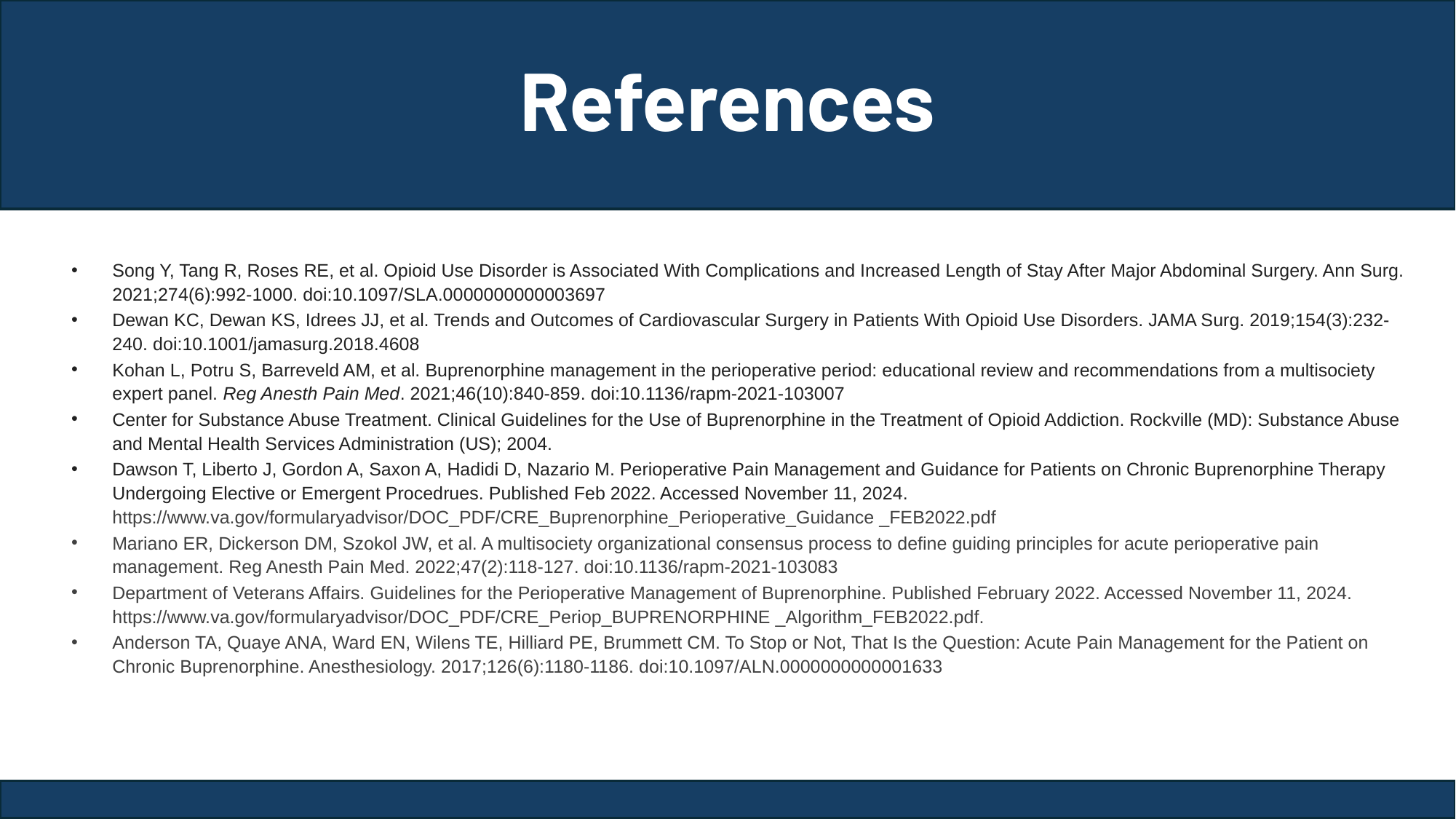

# References
Song Y, Tang R, Roses RE, et al. Opioid Use Disorder is Associated With Complications and Increased Length of Stay After Major Abdominal Surgery. Ann Surg. 2021;274(6):992-1000. doi:10.1097/SLA.0000000000003697
Dewan KC, Dewan KS, Idrees JJ, et al. Trends and Outcomes of Cardiovascular Surgery in Patients With Opioid Use Disorders. JAMA Surg. 2019;154(3):232-240. doi:10.1001/jamasurg.2018.4608
Kohan L, Potru S, Barreveld AM, et al. Buprenorphine management in the perioperative period: educational review and recommendations from a multisociety expert panel. Reg Anesth Pain Med. 2021;46(10):840-859. doi:10.1136/rapm-2021-103007
Center for Substance Abuse Treatment. Clinical Guidelines for the Use of Buprenorphine in the Treatment of Opioid Addiction. Rockville (MD): Substance Abuse and Mental Health Services Administration (US); 2004.
Dawson T, Liberto J, Gordon A, Saxon A, Hadidi D, Nazario M. Perioperative Pain Management and Guidance for Patients on Chronic Buprenorphine Therapy Undergoing Elective or Emergent Procedrues. Published Feb 2022. Accessed November 11, 2024. https://www.va.gov/formularyadvisor/DOC_PDF/CRE_Buprenorphine_Perioperative_Guidance _FEB2022.pdf
Mariano ER, Dickerson DM, Szokol JW, et al. A multisociety organizational consensus process to define guiding principles for acute perioperative pain management. Reg Anesth Pain Med. 2022;47(2):118-127. doi:10.1136/rapm-2021-103083
Department of Veterans Affairs. Guidelines for the Perioperative Management of Buprenorphine. Published February 2022. Accessed November 11, 2024. https://www.va.gov/formularyadvisor/DOC_PDF/CRE_Periop_BUPRENORPHINE _Algorithm_FEB2022.pdf.
Anderson TA, Quaye ANA, Ward EN, Wilens TE, Hilliard PE, Brummett CM. To Stop or Not, That Is the Question: Acute Pain Management for the Patient on Chronic Buprenorphine. Anesthesiology. 2017;126(6):1180-1186. doi:10.1097/ALN.0000000000001633